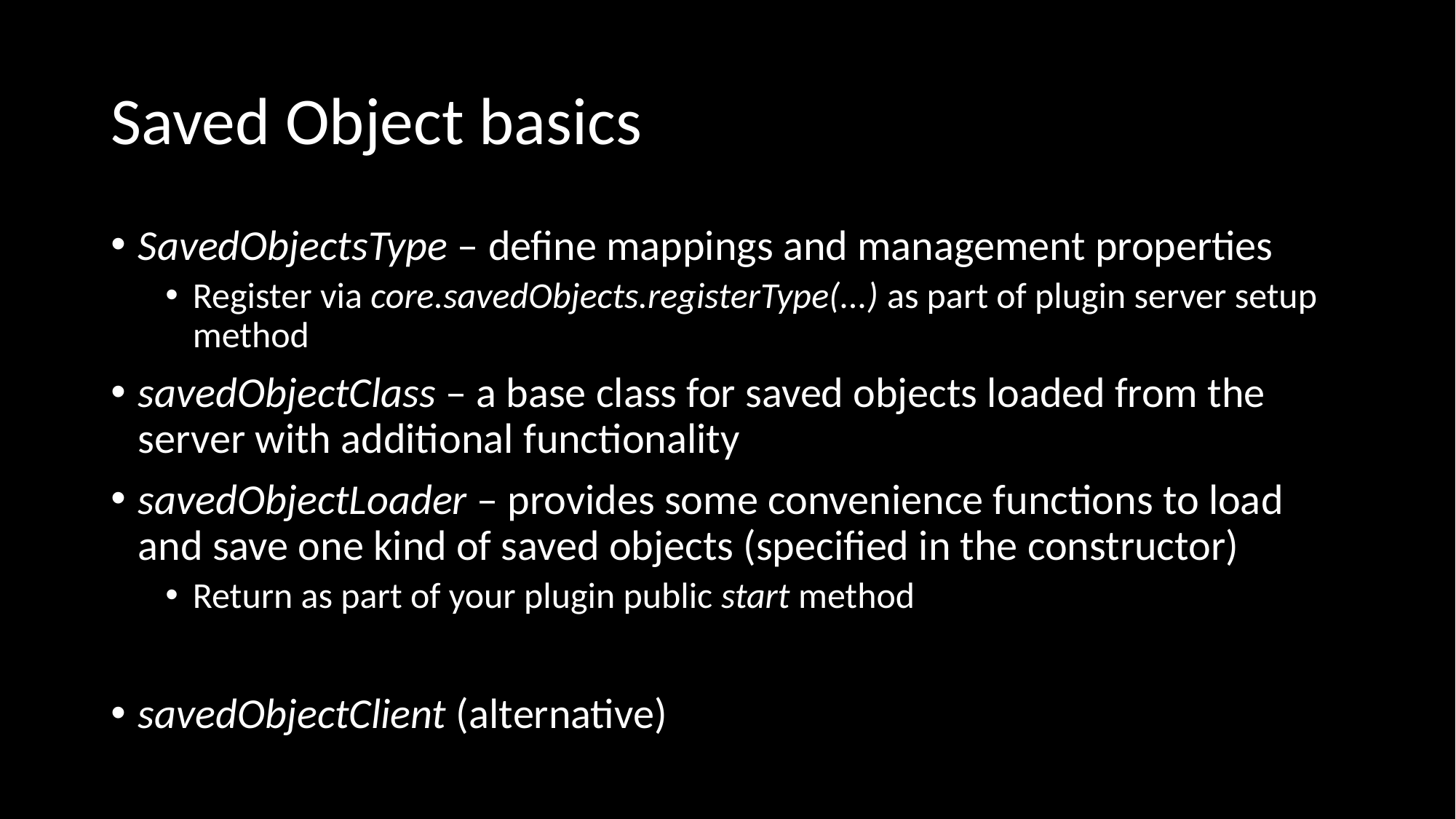

# Saved Object basics
SavedObjectsType – define mappings and management properties
Register via core.savedObjects.registerType(...) as part of plugin server setup method
savedObjectClass – a base class for saved objects loaded from the server with additional functionality
savedObjectLoader – provides some convenience functions to load and save one kind of saved objects (specified in the constructor)
Return as part of your plugin public start method

savedObjectClient (alternative)